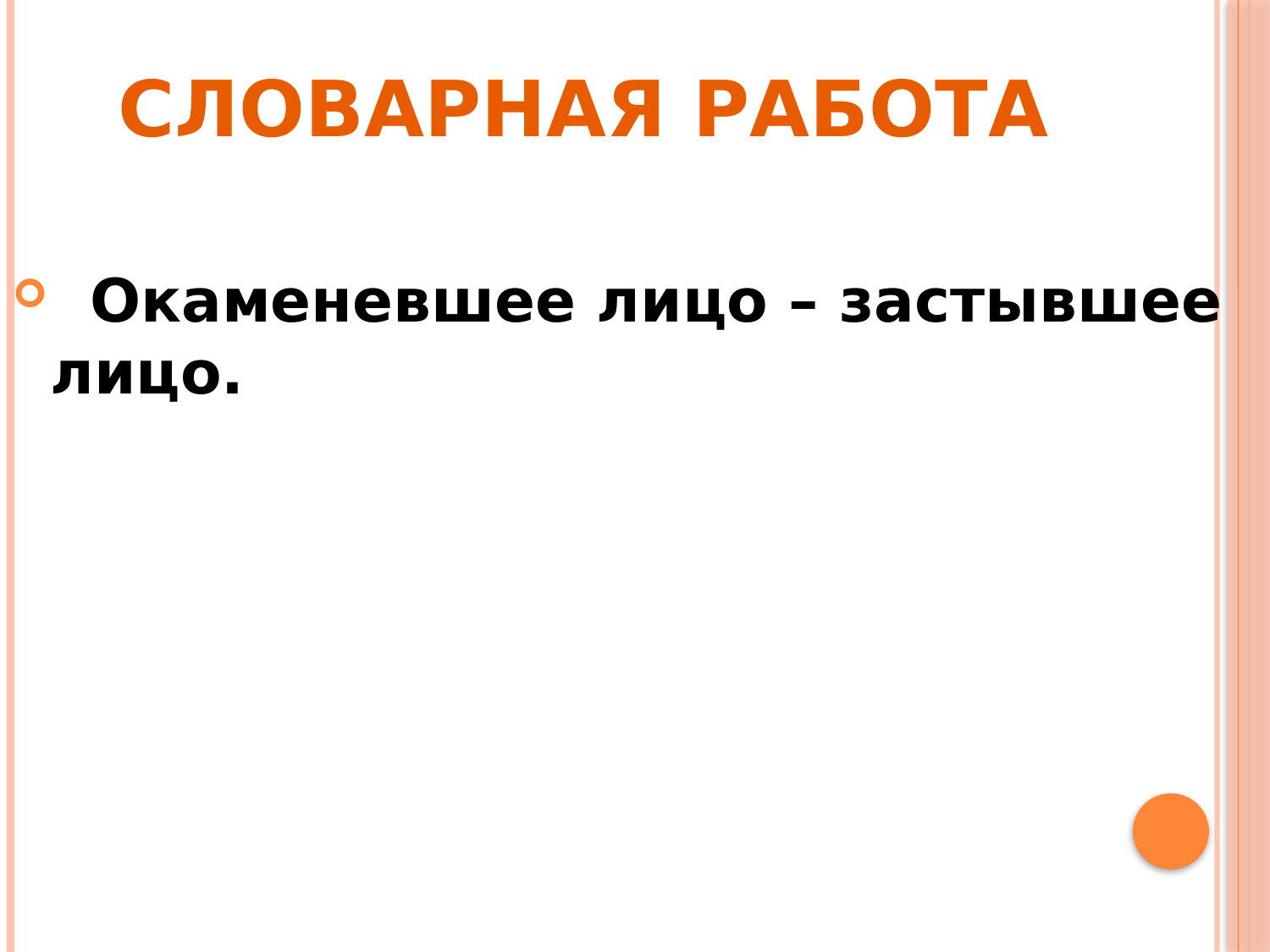

# Словарная работа
  Окаменевшее лицо – застывшее лицо.